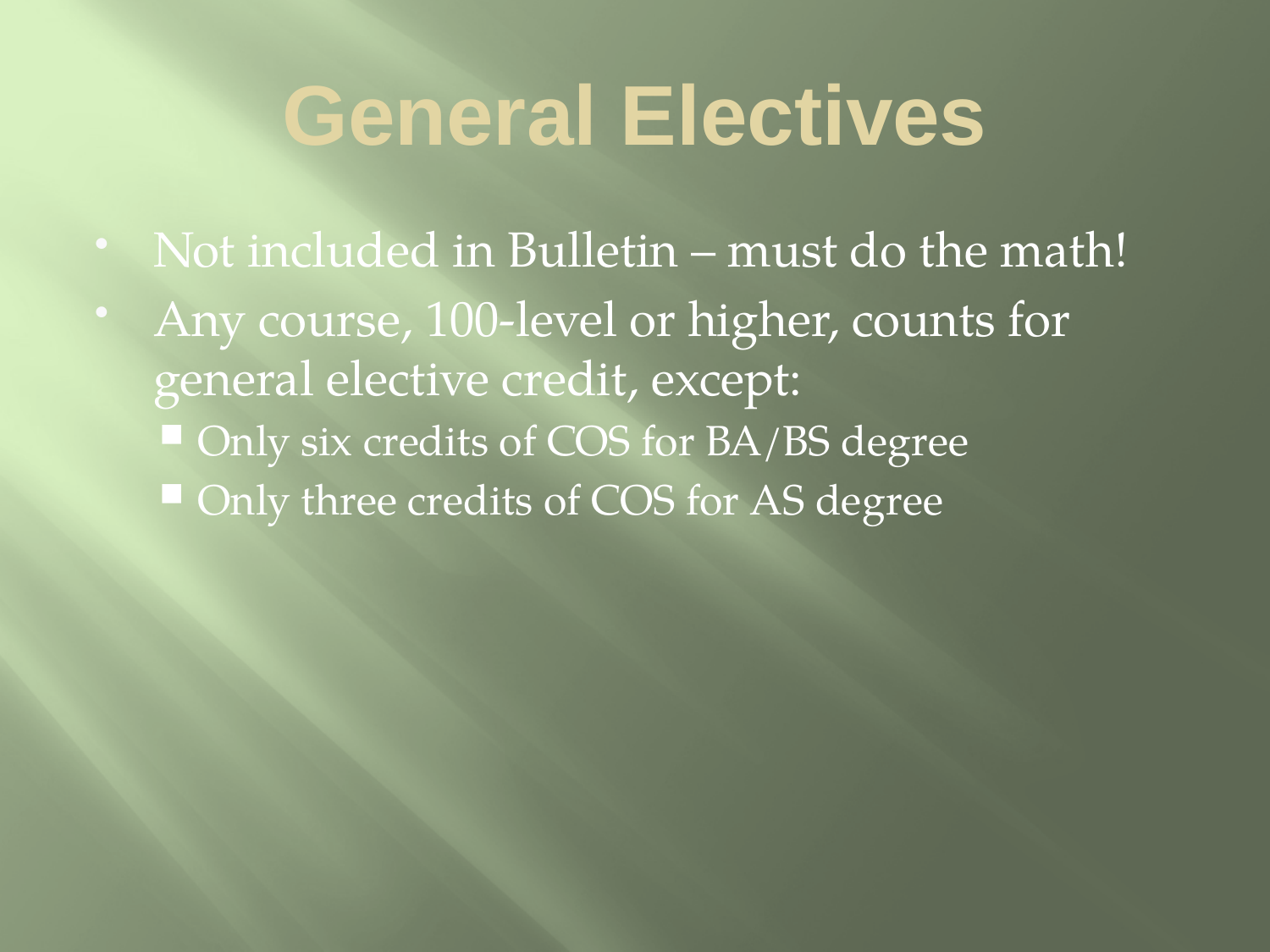

# General Electives
Not included in Bulletin – must do the math!
Any course, 100-level or higher, counts for general elective credit, except:
Only six credits of COS for BA/BS degree
Only three credits of COS for AS degree